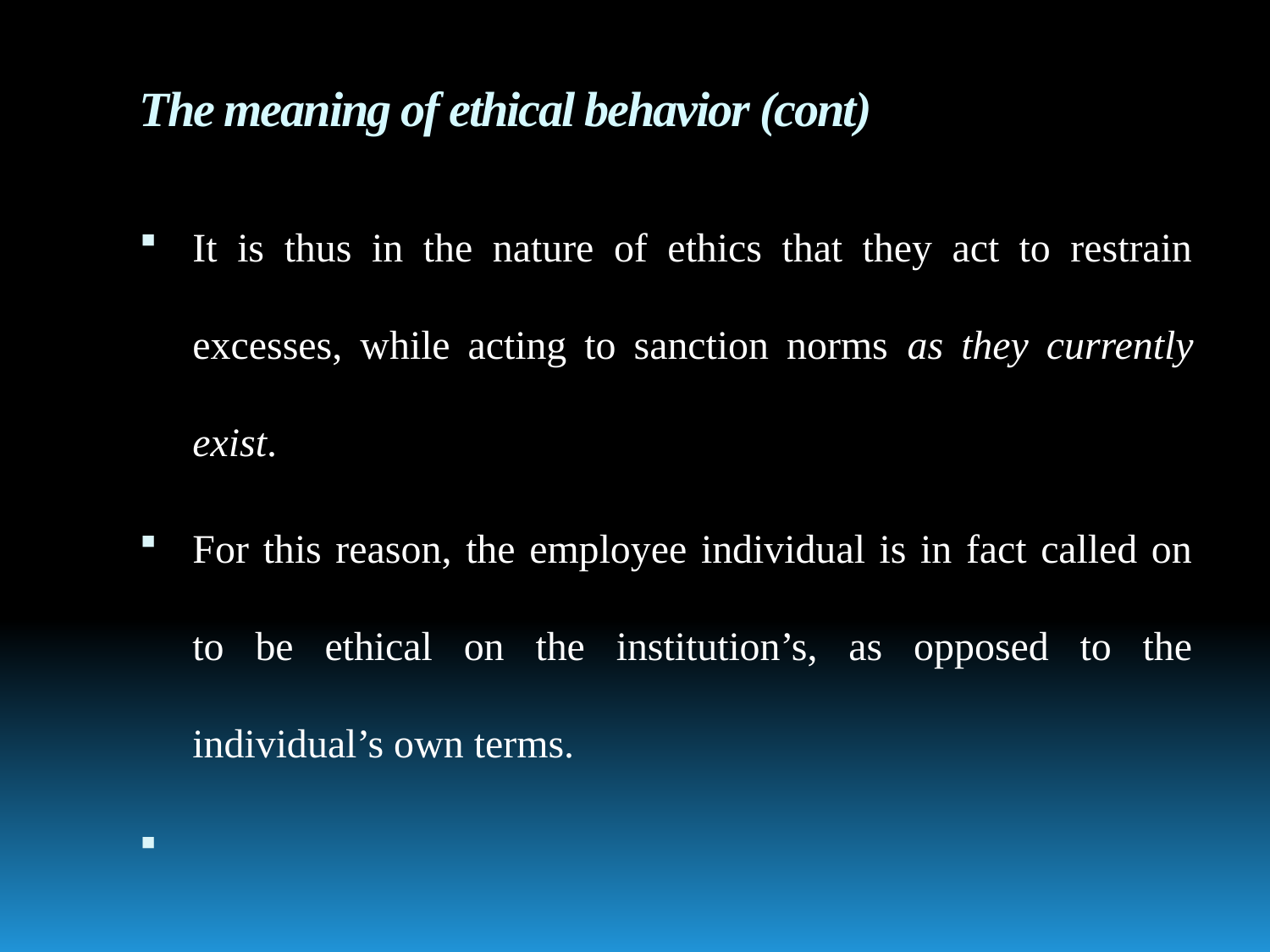

# The meaning of ethical behavior (cont)
It is thus in the nature of ethics that they act to restrain excesses, while acting to sanction norms as they currently exist.
For this reason, the employee individual is in fact called on to be ethical on the institution’s, as opposed to the individual’s own terms.